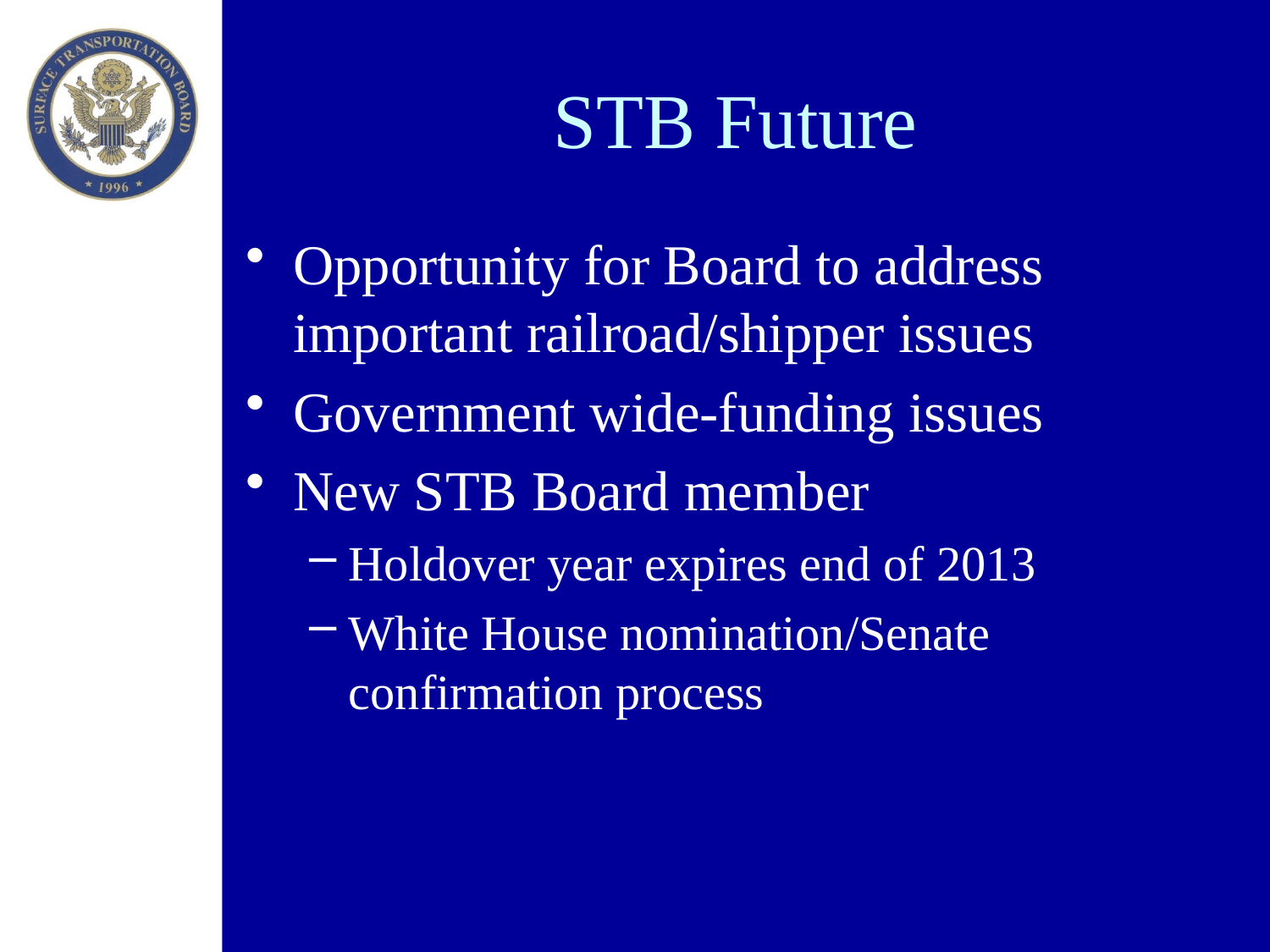

# STB Future
Opportunity for Board to address important railroad/shipper issues
Government wide-funding issues
New STB Board member
Holdover year expires end of 2013
White House nomination/Senate confirmation process